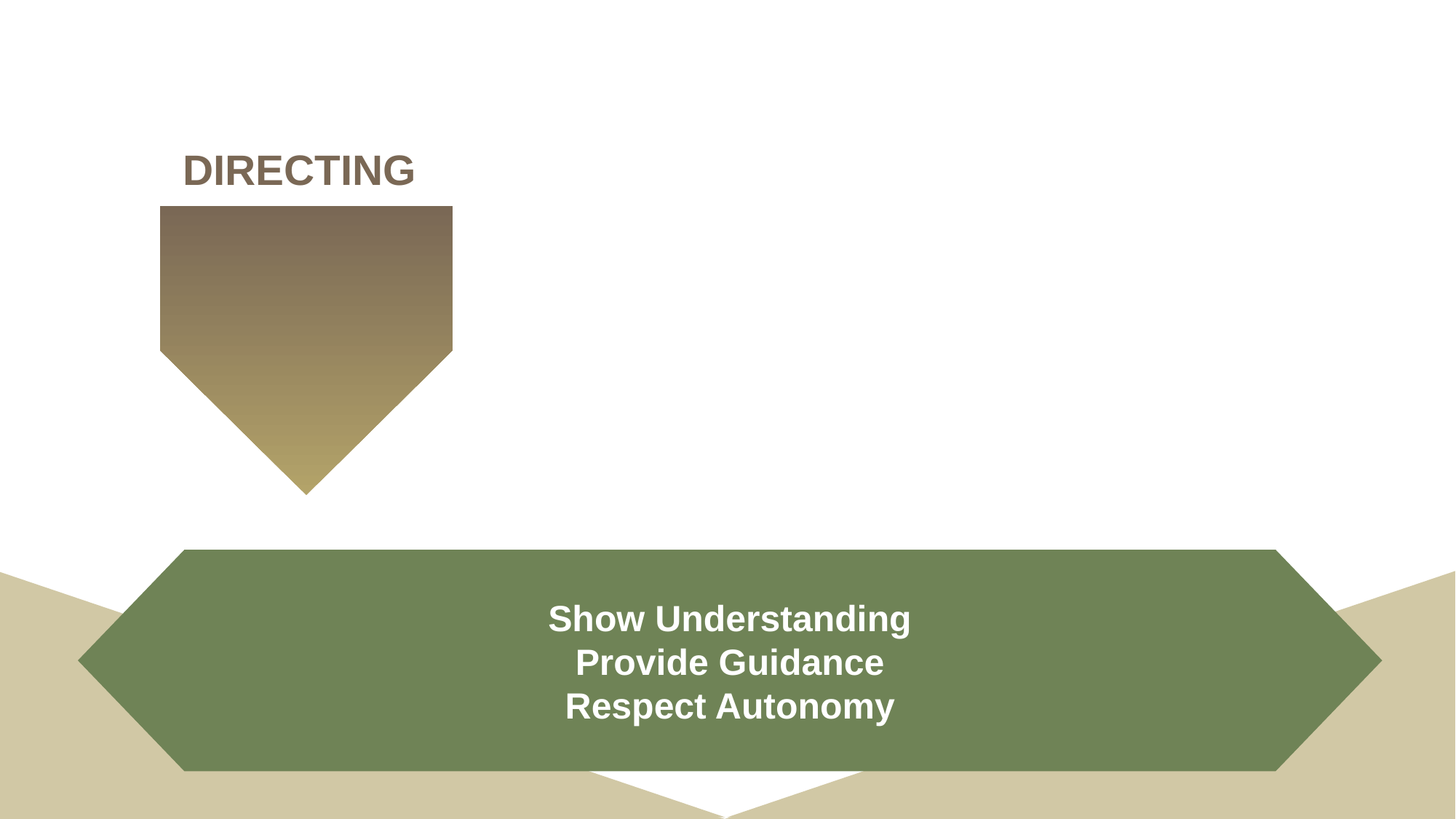

DIRECTING

Show Understanding
Provide Guidance
Respect Autonomy